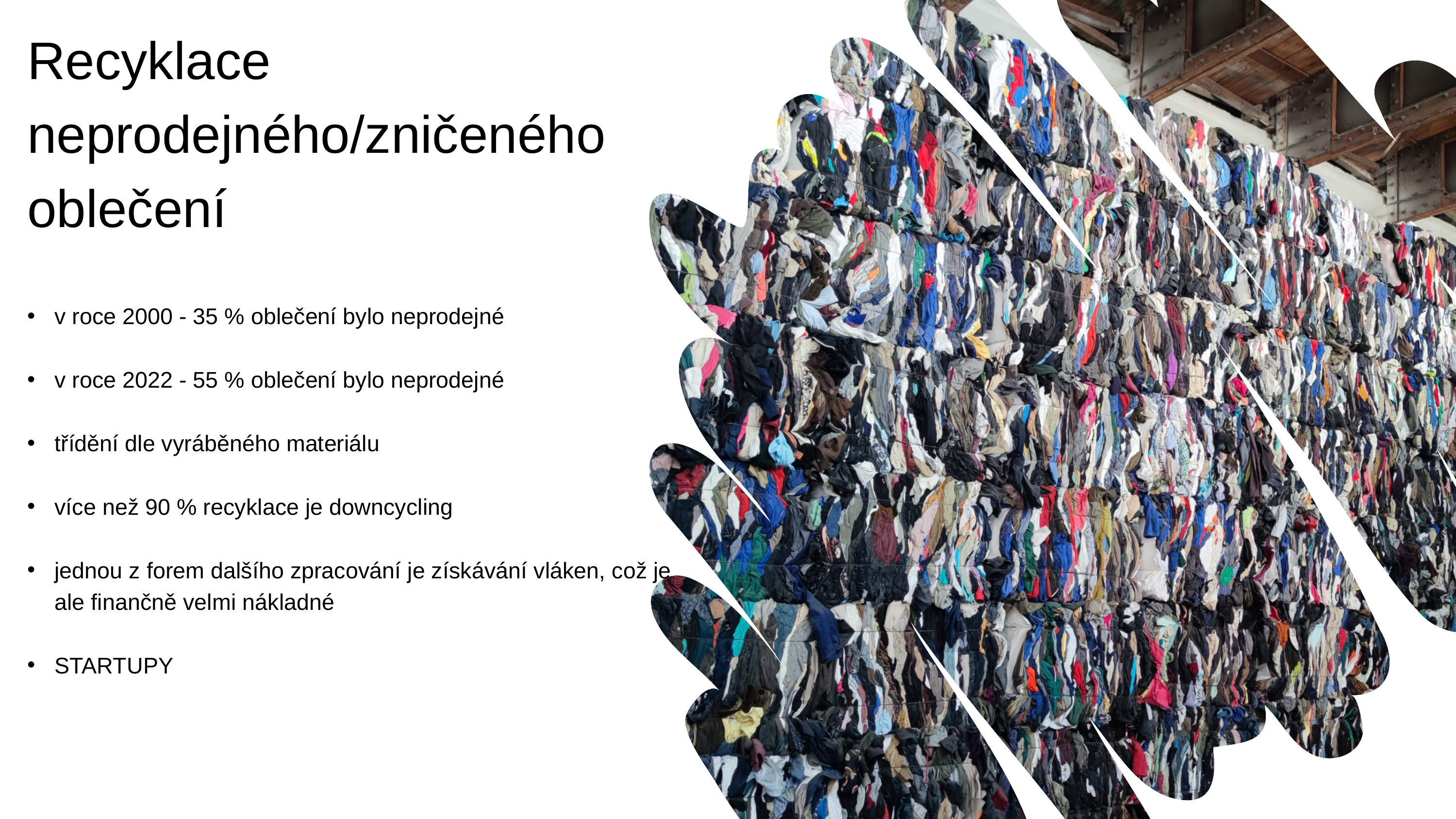

Recyklace neprodejného/zničeného oblečení
v roce 2000 - 35 % oblečení bylo neprodejné

v roce 2022 - 55 % oblečení bylo neprodejné

třídění dle vyráběného materiálu

více než 90 % recyklace je downcycling

jednou z forem dalšího zpracování je získávání vláken, což je ale finančně velmi nákladné

STARTUPY